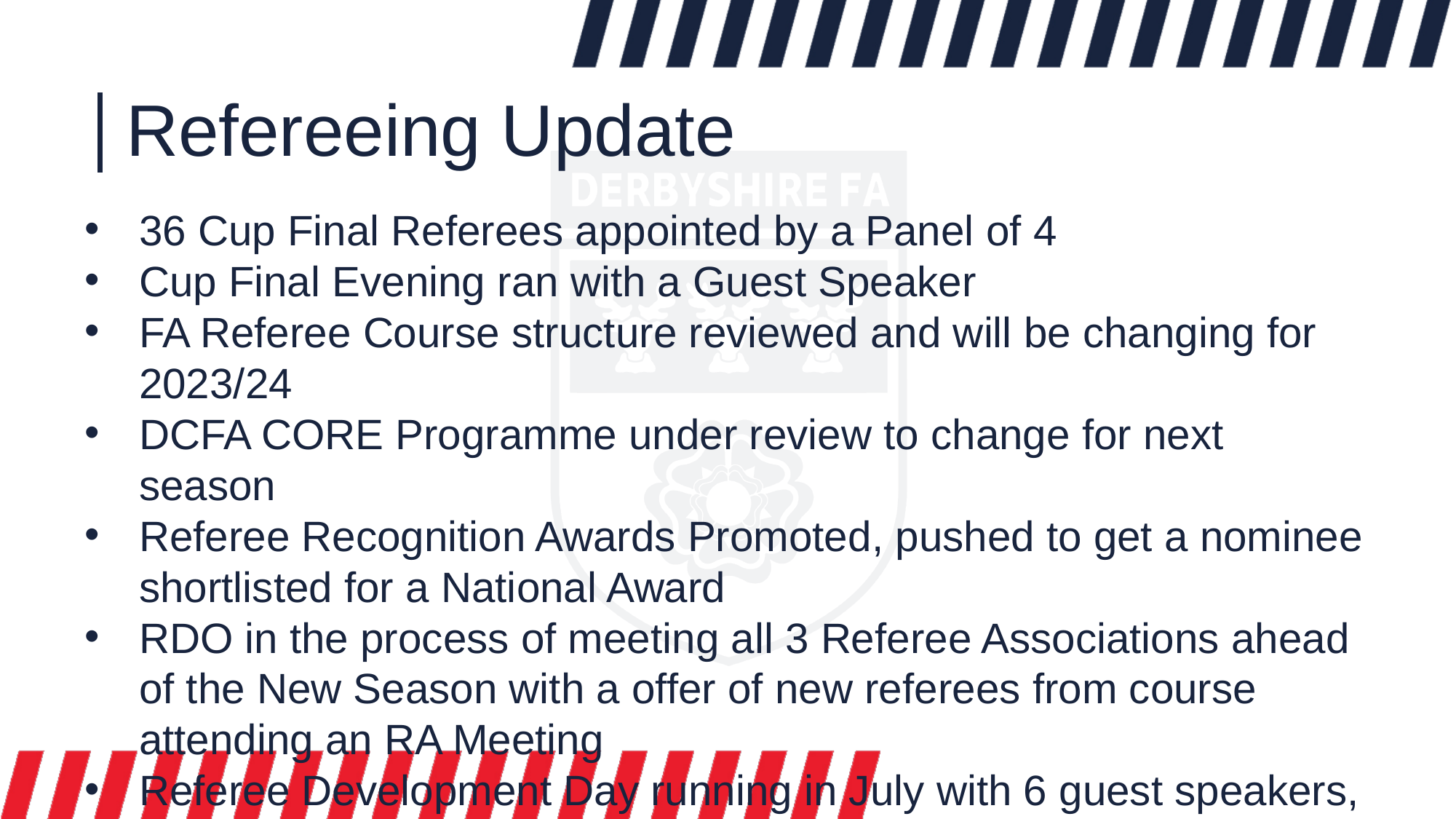

# Refereeing Update
36 Cup Final Referees appointed by a Panel of 4
Cup Final Evening ran with a Guest Speaker
FA Referee Course structure reviewed and will be changing for 2023/24
DCFA CORE Programme under review to change for next season
Referee Recognition Awards Promoted, pushed to get a nominee shortlisted for a National Award
RDO in the process of meeting all 3 Referee Associations ahead of the New Season with a offer of new referees from course attending an RA Meeting
Referee Development Day running in July with 6 guest speakers, 100 spaces of which 47 tickets have gone in 1 week!